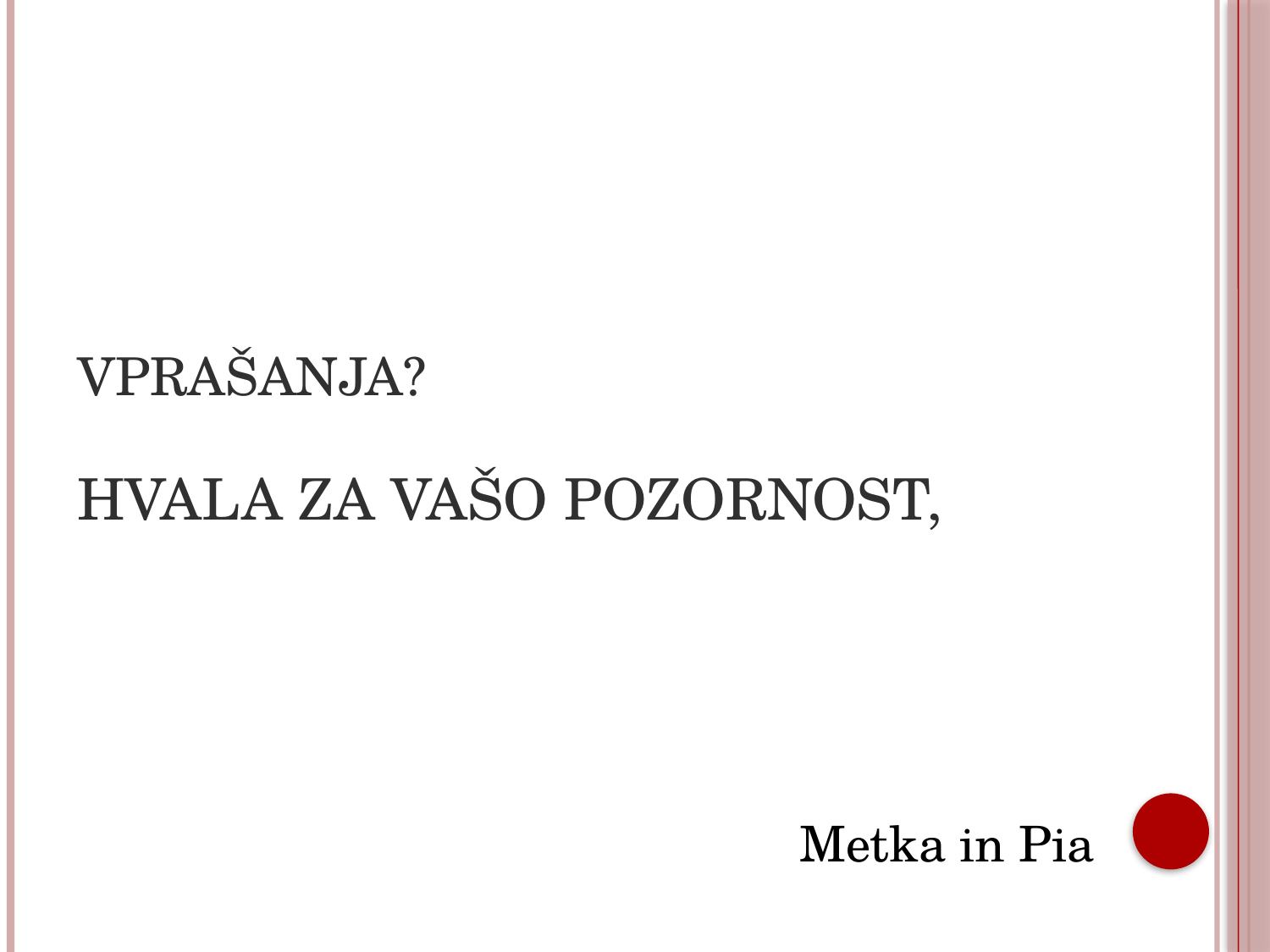

# Vprašanja? HVALA ZA VAŠO POZORNOST,
Metka in Pia